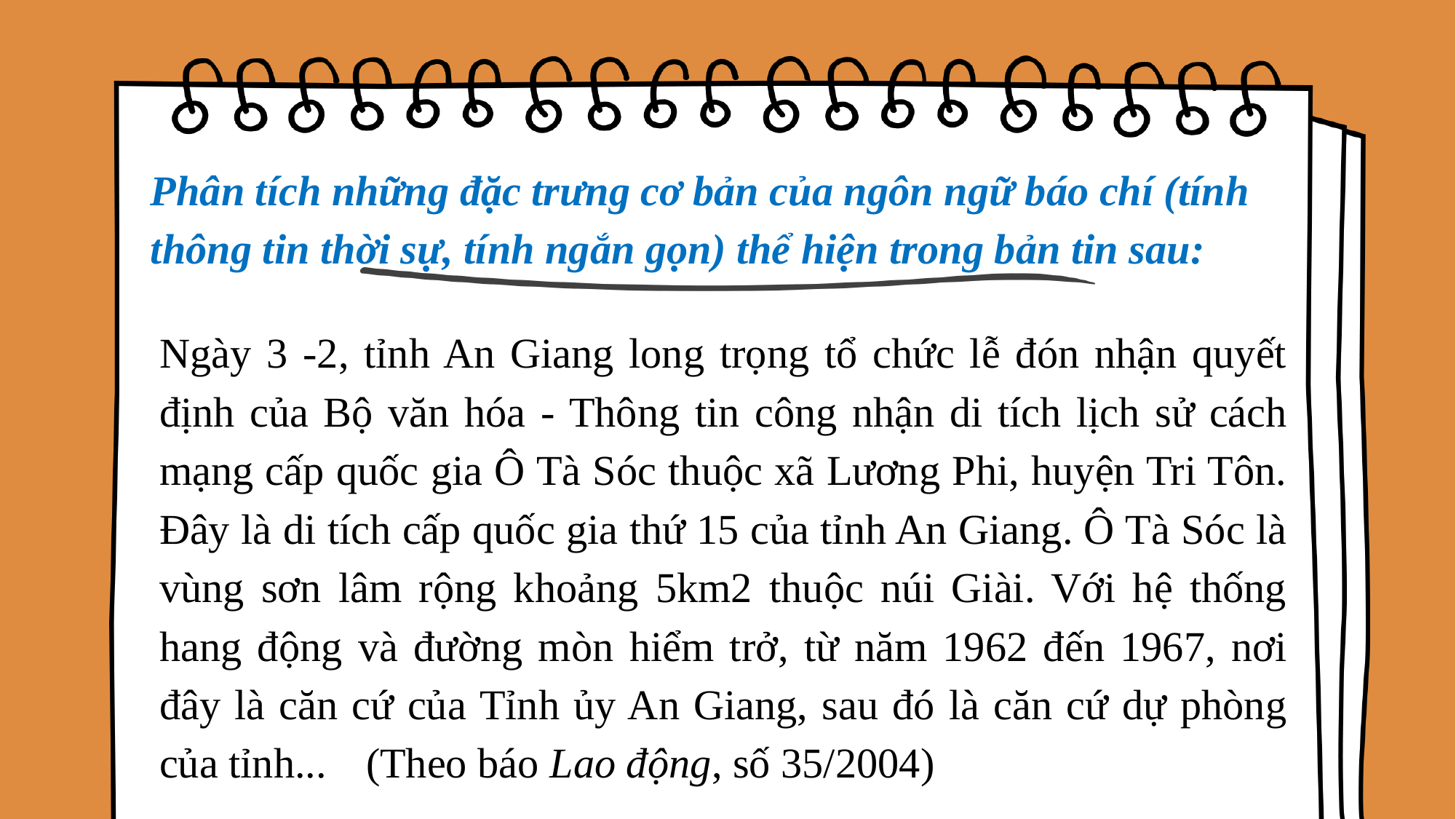

# Phân tích những đặc trưng cơ bản của ngôn ngữ báo chí (tính thông tin thời sự, tính ngắn gọn) thể hiện trong bản tin sau:
Ngày 3 -2, tỉnh An Giang long trọng tổ chức lễ đón nhận quyết định của Bộ văn hóa - Thông tin công nhận di tích lịch sử cách mạng cấp quốc gia Ô Tà Sóc thuộc xã Lương Phi, huyện Tri Tôn. Đây là di tích cấp quốc gia thứ 15 của tỉnh An Giang. Ô Tà Sóc là vùng sơn lâm rộng khoảng 5km2 thuộc núi Giài. Với hệ thống hang động và đường mòn hiểm trở, từ năm 1962 đến 1967, nơi đây là căn cứ của Tỉnh ủy An Giang, sau đó là căn cứ dự phòng của tỉnh...    (Theo báo Lao động, số 35/2004)